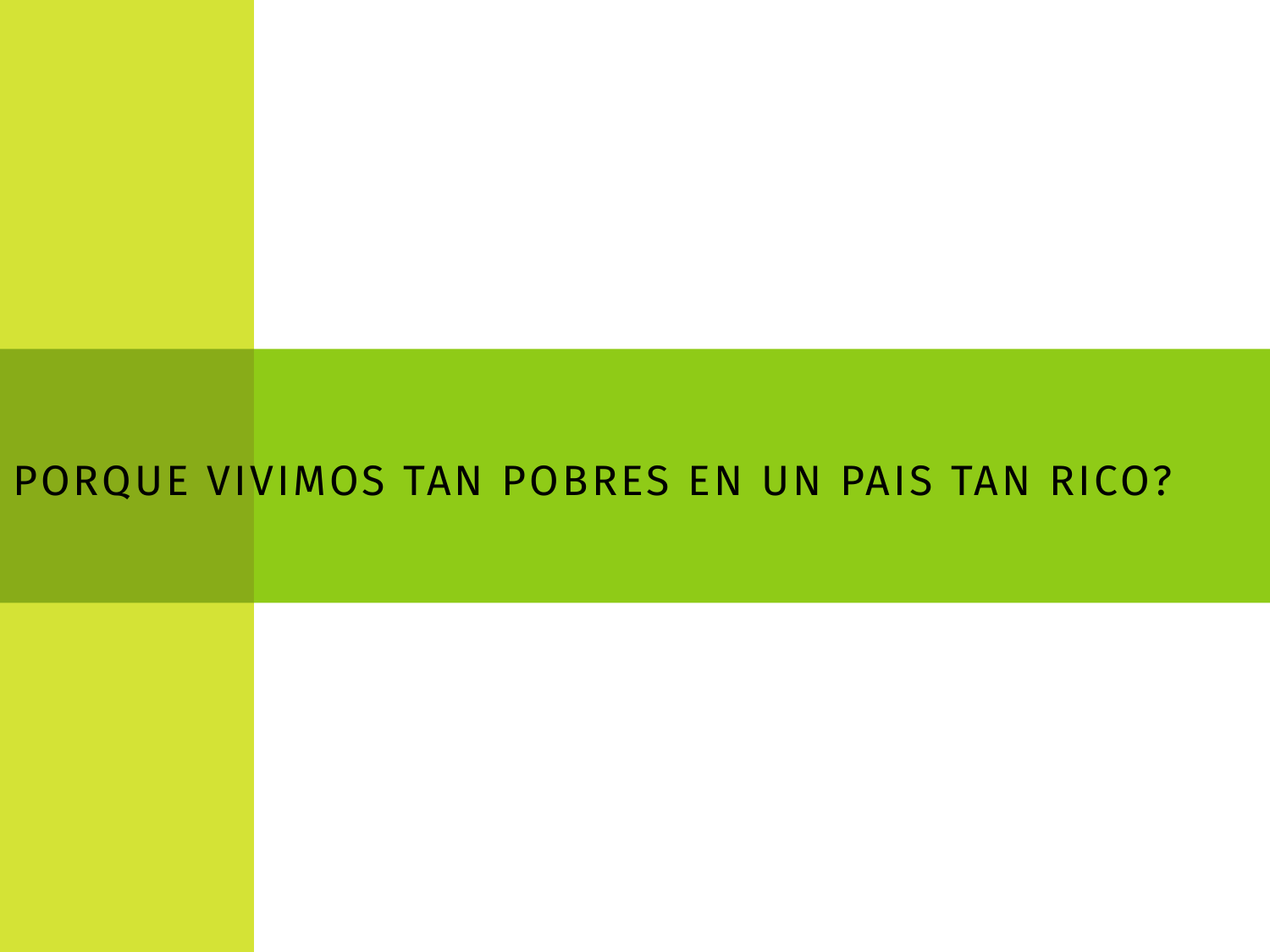

# PORQUE VIVIMOS TAN POBRES EN UN PAIS TAN RICO?